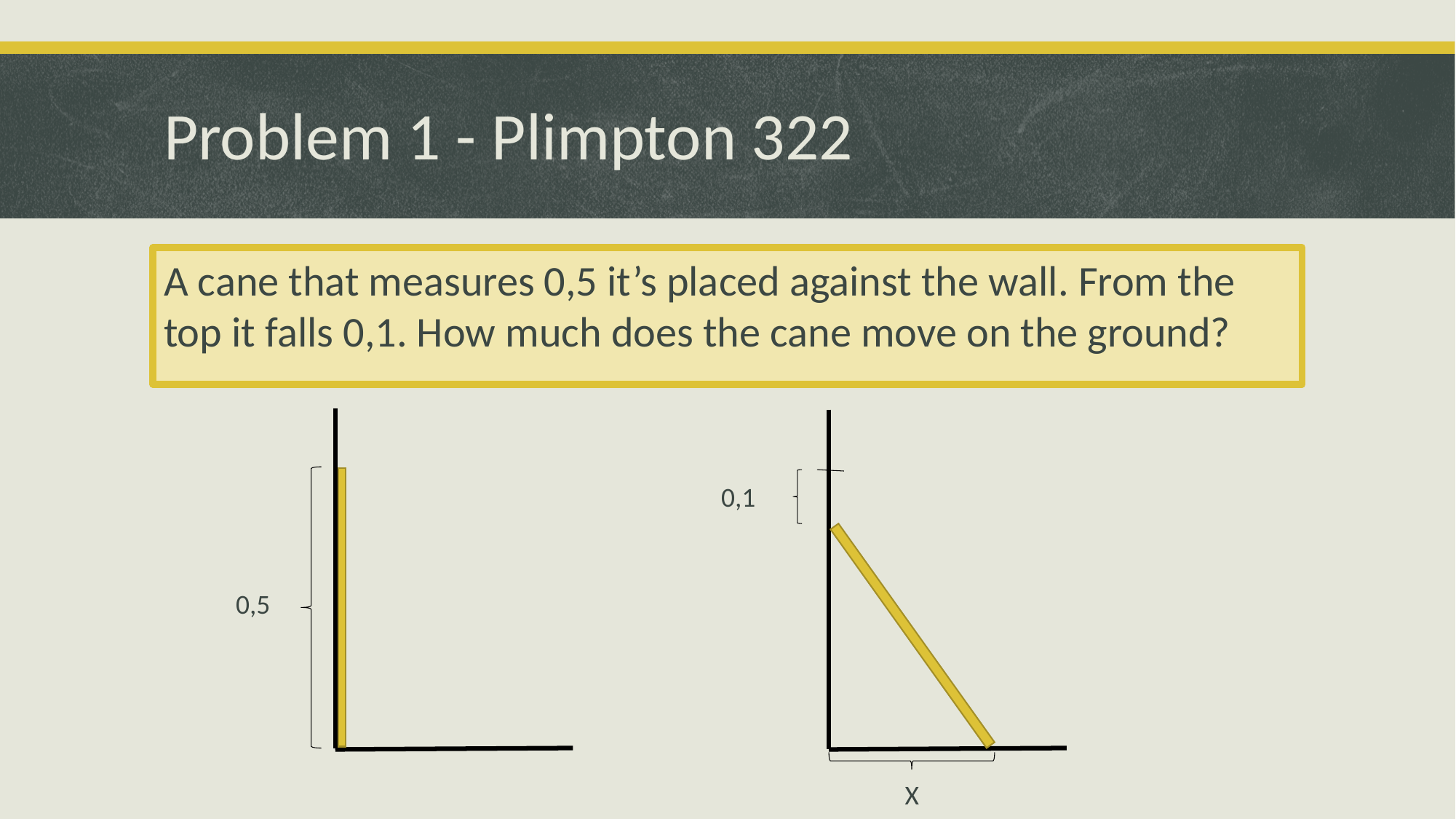

# Problem 1 - Plimpton 322
A cane that measures 0,5 it’s placed against the wall. From the top it falls 0,1. How much does the cane move on the ground?

0,5

0,1

X